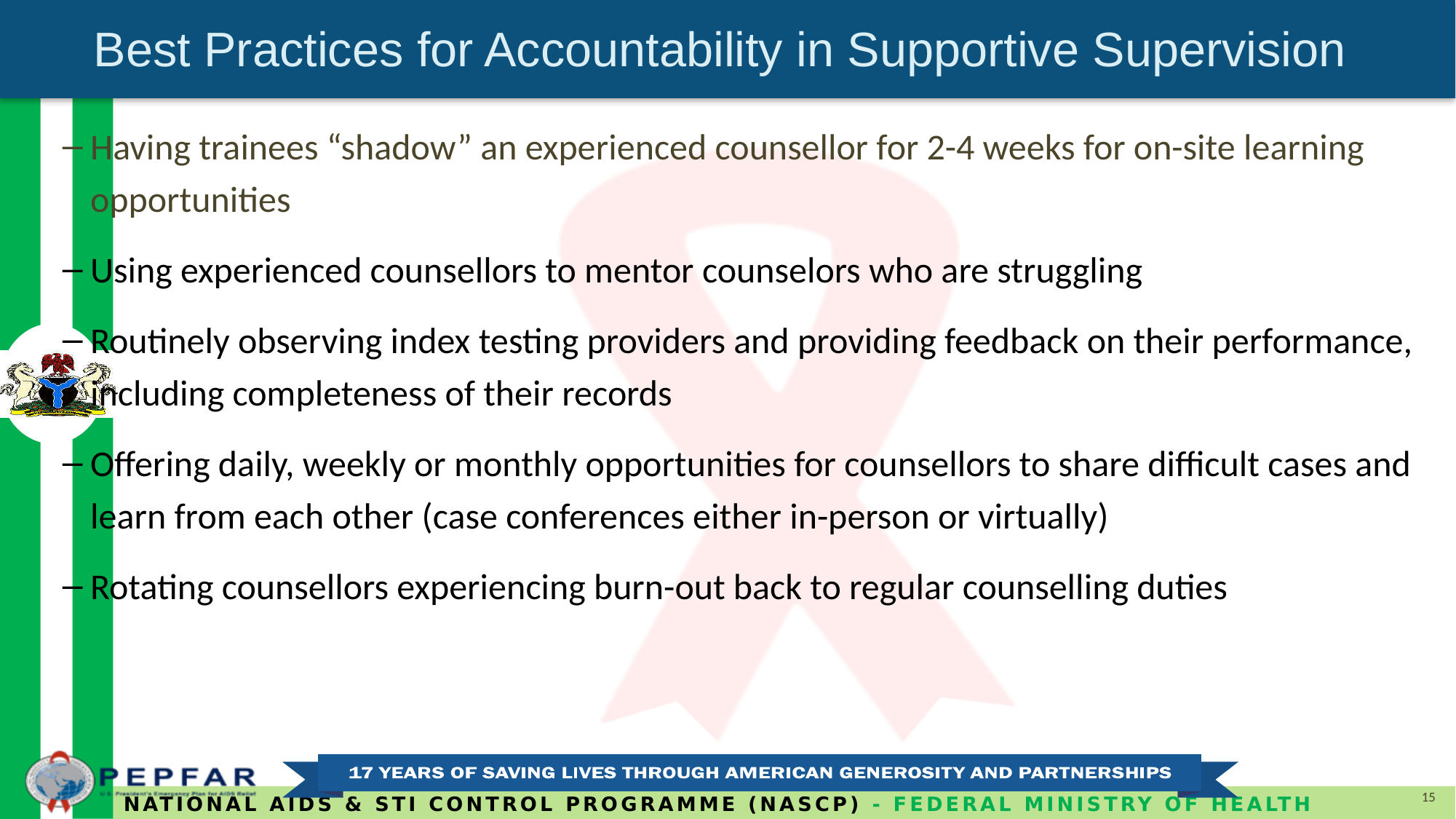

Best Practices for Accountability in Supportive Supervision
Having trainees “shadow” an experienced counsellor for 2-4 weeks for on-site learning opportunities
Using experienced counsellors to mentor counselors who are struggling
Routinely observing index testing providers and providing feedback on their performance, including completeness of their records
Offering daily, weekly or monthly opportunities for counsellors to share difficult cases and learn from each other (case conferences either in-person or virtually)
Rotating counsellors experiencing burn-out back to regular counselling duties